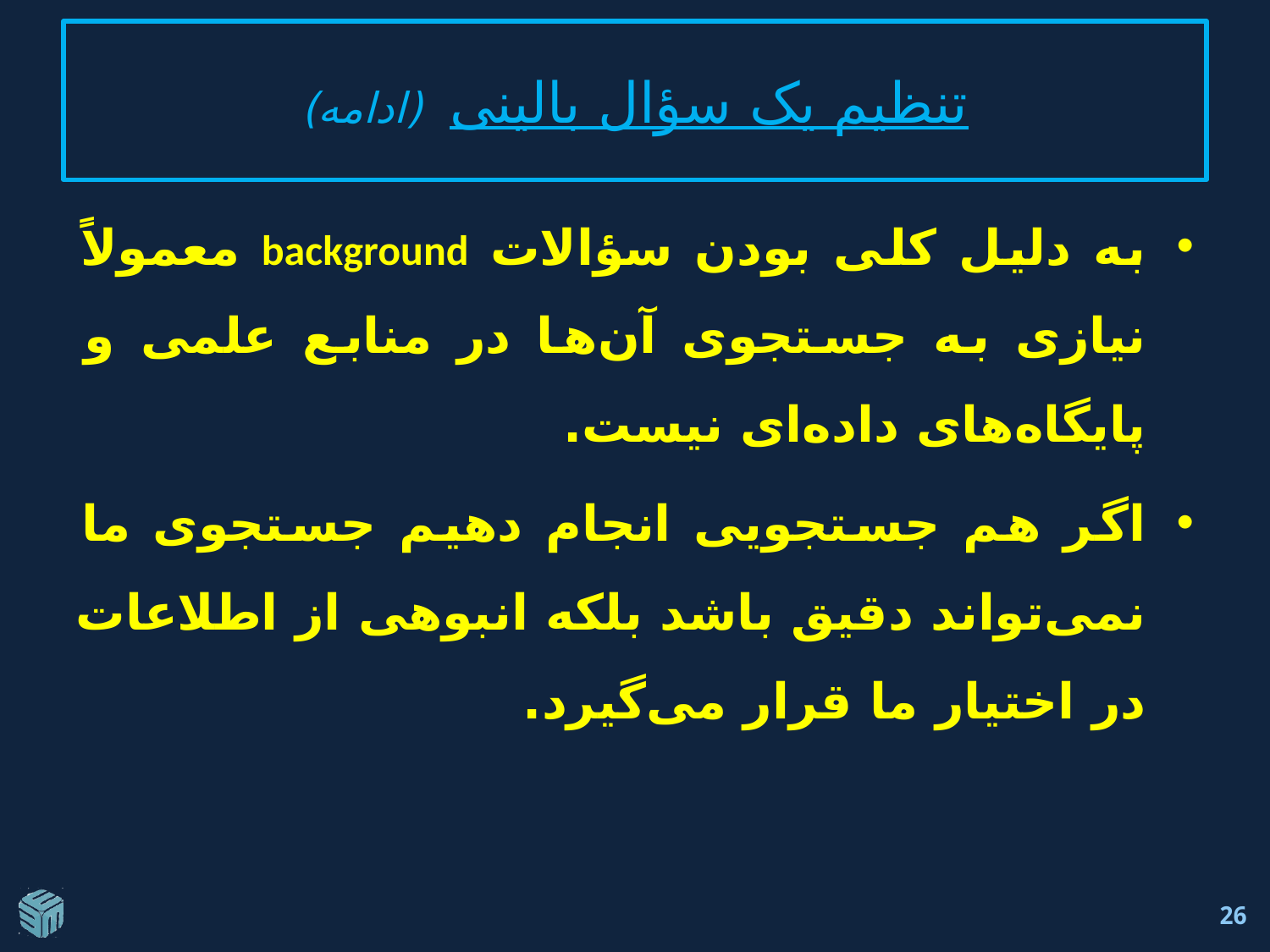

# تنظيم يک سؤال بالينی  (ادامه)
به دلیل کلی بودن سؤالات background معمولاً نیازی به جستجوی آن‌ها در منابع علمی و پایگاه‌های داده‌ای نیست.
اگر هم جستجویی انجام دهیم جستجوی ما نمی‌تواند دقیق باشد بلکه انبوهی از اطلاعات در اختیار ما قرار می‌گیرد.

26